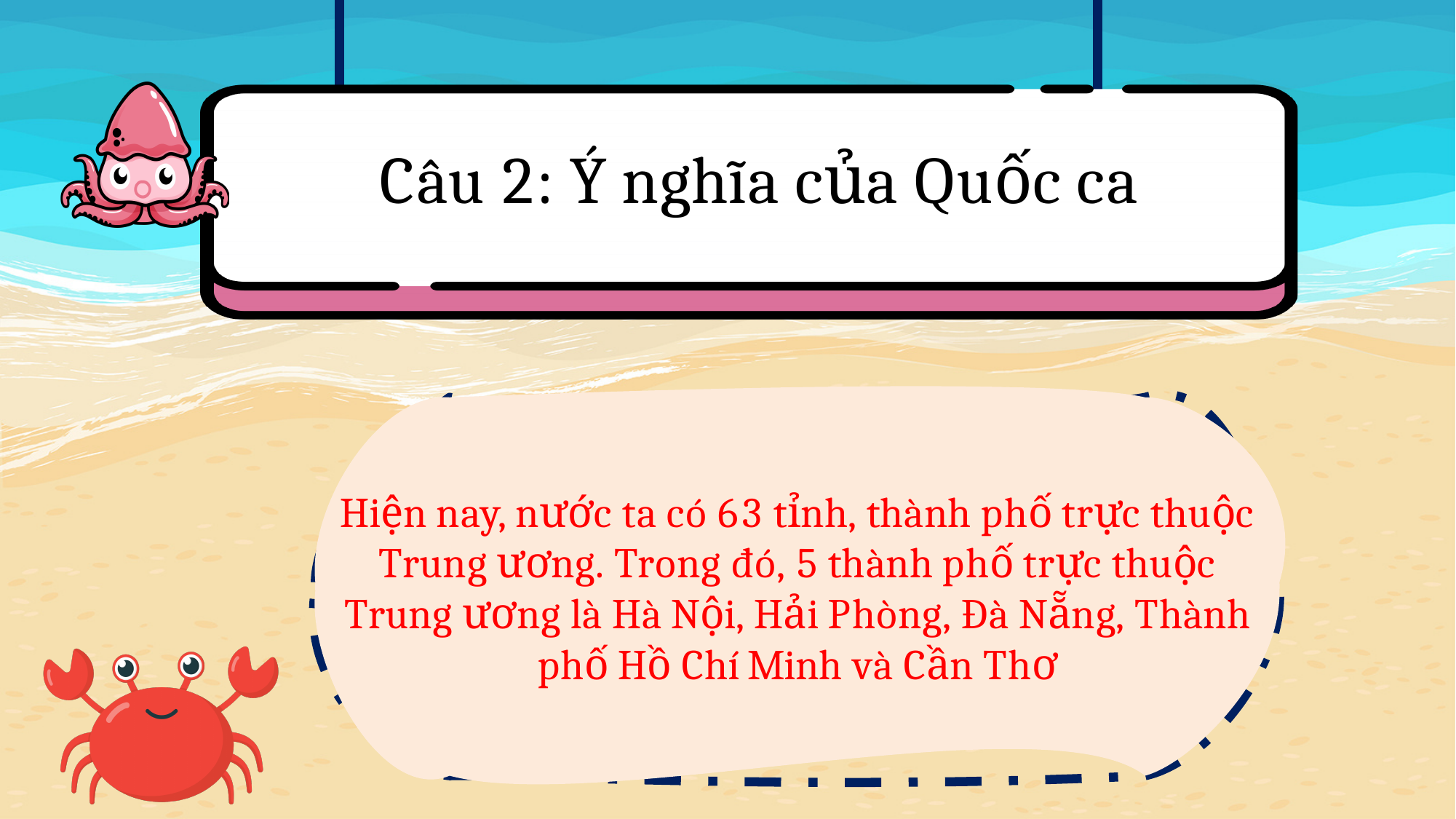

Câu 2: Ý nghĩa của Quốc ca
Hiện nay, nước ta có 63 tỉnh, thành phố trực thuộc Trung ương. Trong đó, 5 thành phố trực thuộc Trung ương là Hà Nội, Hải Phòng, Đà Nẵng, Thành phố Hồ Chí Minh và Cần Thơ